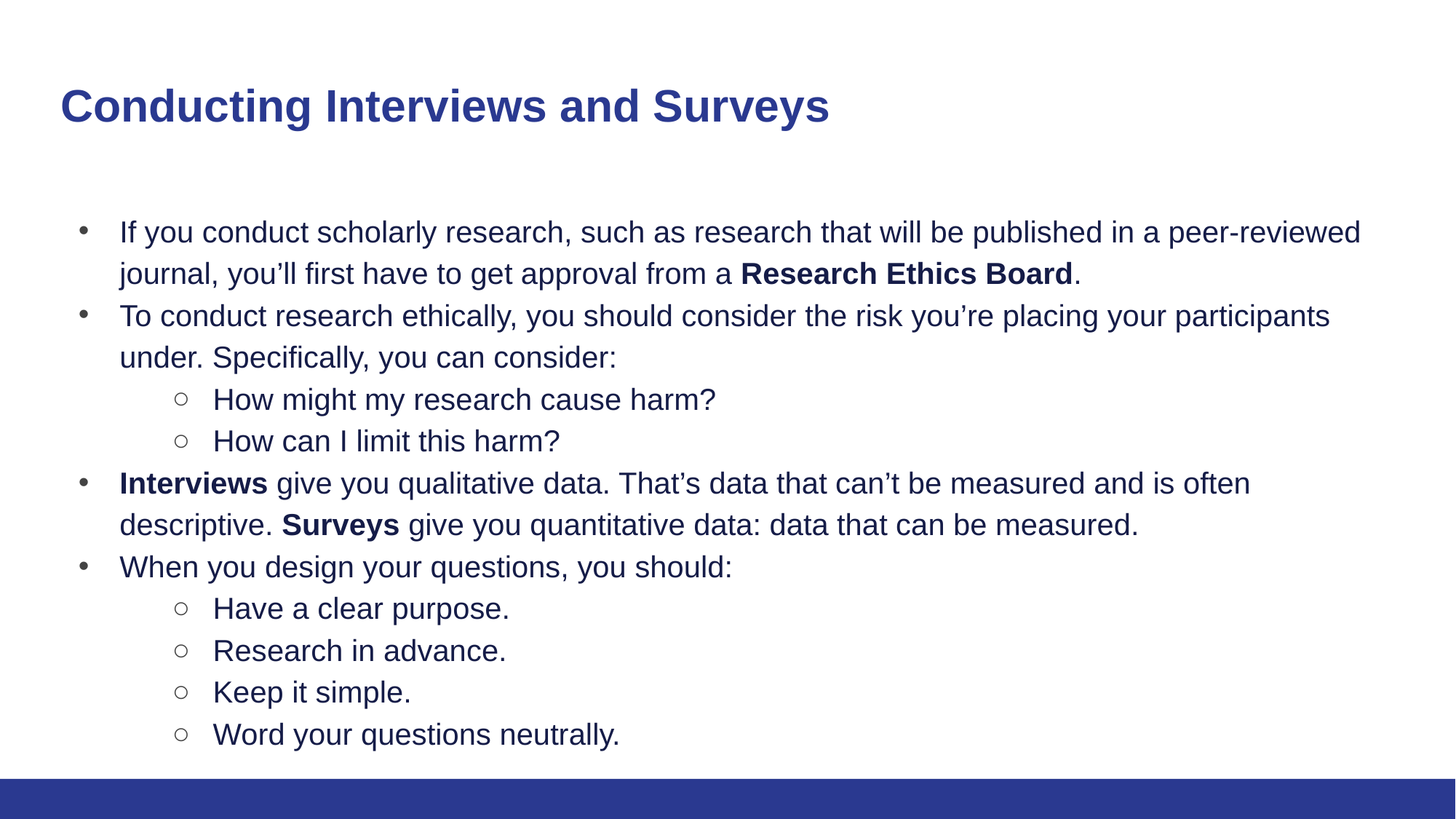

# Conducting Interviews and Surveys
If you conduct scholarly research, such as research that will be published in a peer-reviewed journal, you’ll first have to get approval from a Research Ethics Board.
To conduct research ethically, you should consider the risk you’re placing your participants under. Specifically, you can consider:
How might my research cause harm?
How can I limit this harm?
Interviews give you qualitative data. That’s data that can’t be measured and is often descriptive. Surveys give you quantitative data: data that can be measured.
When you design your questions, you should:
Have a clear purpose.
Research in advance.
Keep it simple.
Word your questions neutrally.